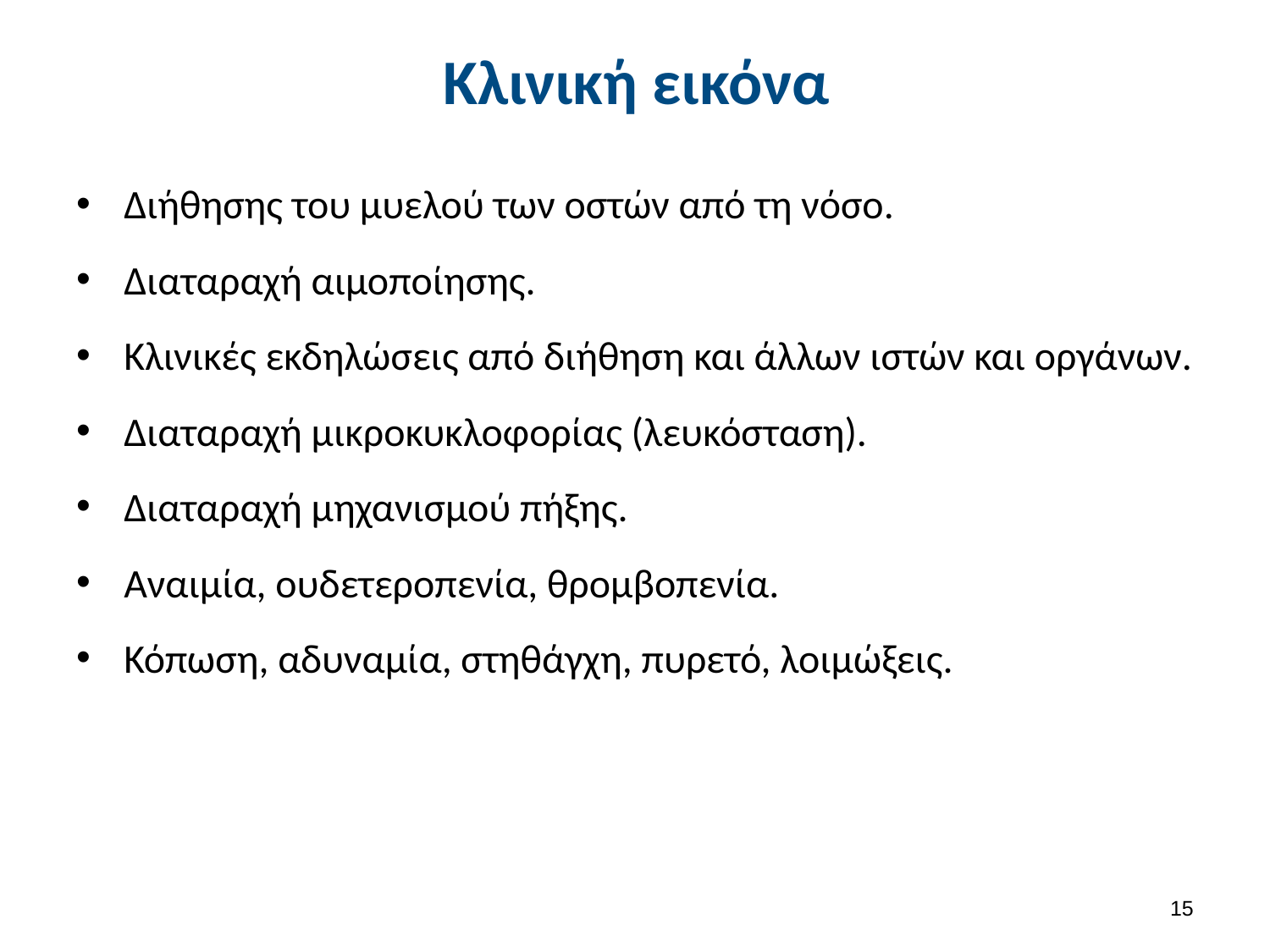

# Κλινική εικόνα
Διήθησης του μυελού των οστών από τη νόσο.
Διαταραχή αιμοποίησης.
Κλινικές εκδηλώσεις από διήθηση και άλλων ιστών και οργάνων.
Διαταραχή μικροκυκλοφορίας (λευκόσταση).
Διαταραχή μηχανισμού πήξης.
Αναιμία, ουδετεροπενία, θρομβοπενία.
Κόπωση, αδυναμία, στηθάγχη, πυρετό, λοιμώξεις.
15